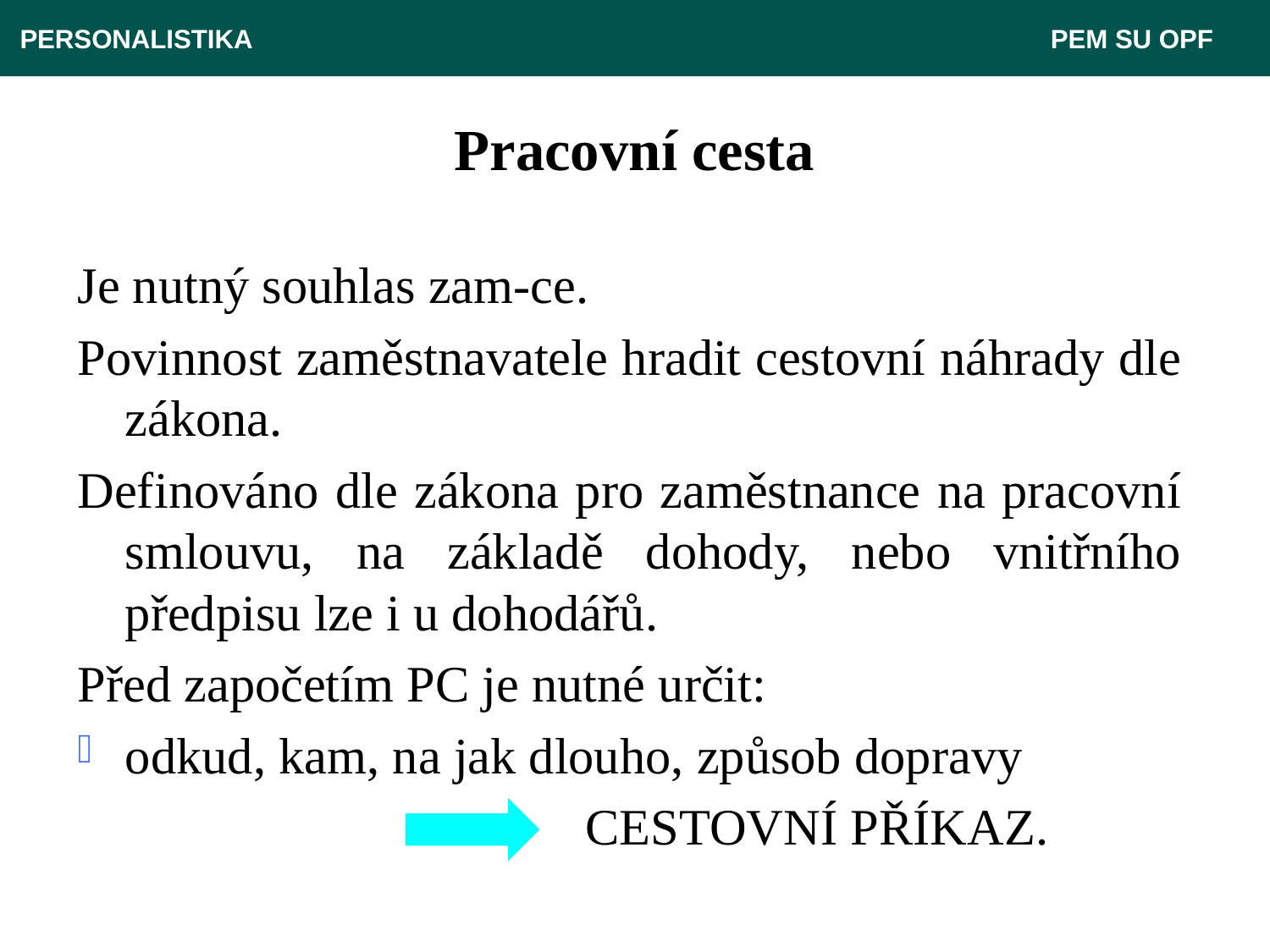

PERSONALISTIKA 							   PEM SU OPF
# Pracovní cesta
Je nutný souhlas zam-ce.
Povinnost zaměstnavatele hradit cestovní náhrady dle zákona.
Definováno dle zákona pro zaměstnance na pracovní smlouvu, na základě dohody, nebo vnitřního předpisu lze i u dohodářů.
Před započetím PC je nutné určit:
odkud, kam, na jak dlouho, způsob dopravy
				CESTOVNÍ PŘÍKAZ.